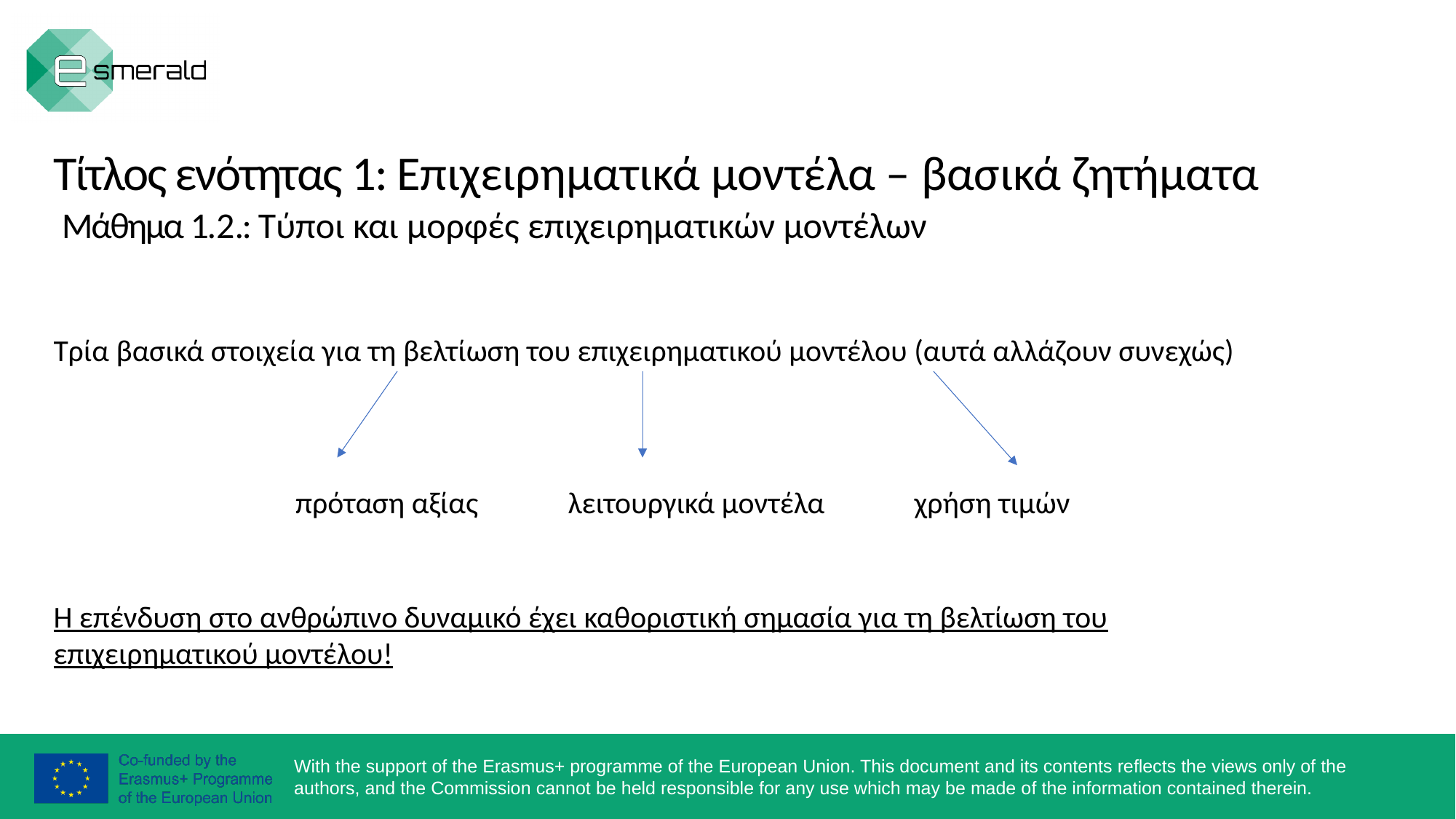

Τίτλος ενότητας 1: Επιχειρηματικά μοντέλα – βασικά ζητήματα
 Μάθημα 1.2.: Τύποι και μορφές επιχειρηματικών μοντέλων

Τρία βασικά στοιχεία για τη βελτίωση του επιχειρηματικού μοντέλου (αυτά αλλάζουν συνεχώς)

πρόταση αξίας             λειτουργικά μοντέλα             χρήση τιμών

Η επένδυση στο ανθρώπινο δυναμικό έχει καθοριστική σημασία για τη βελτίωση του επιχειρηματικού μοντέλου!